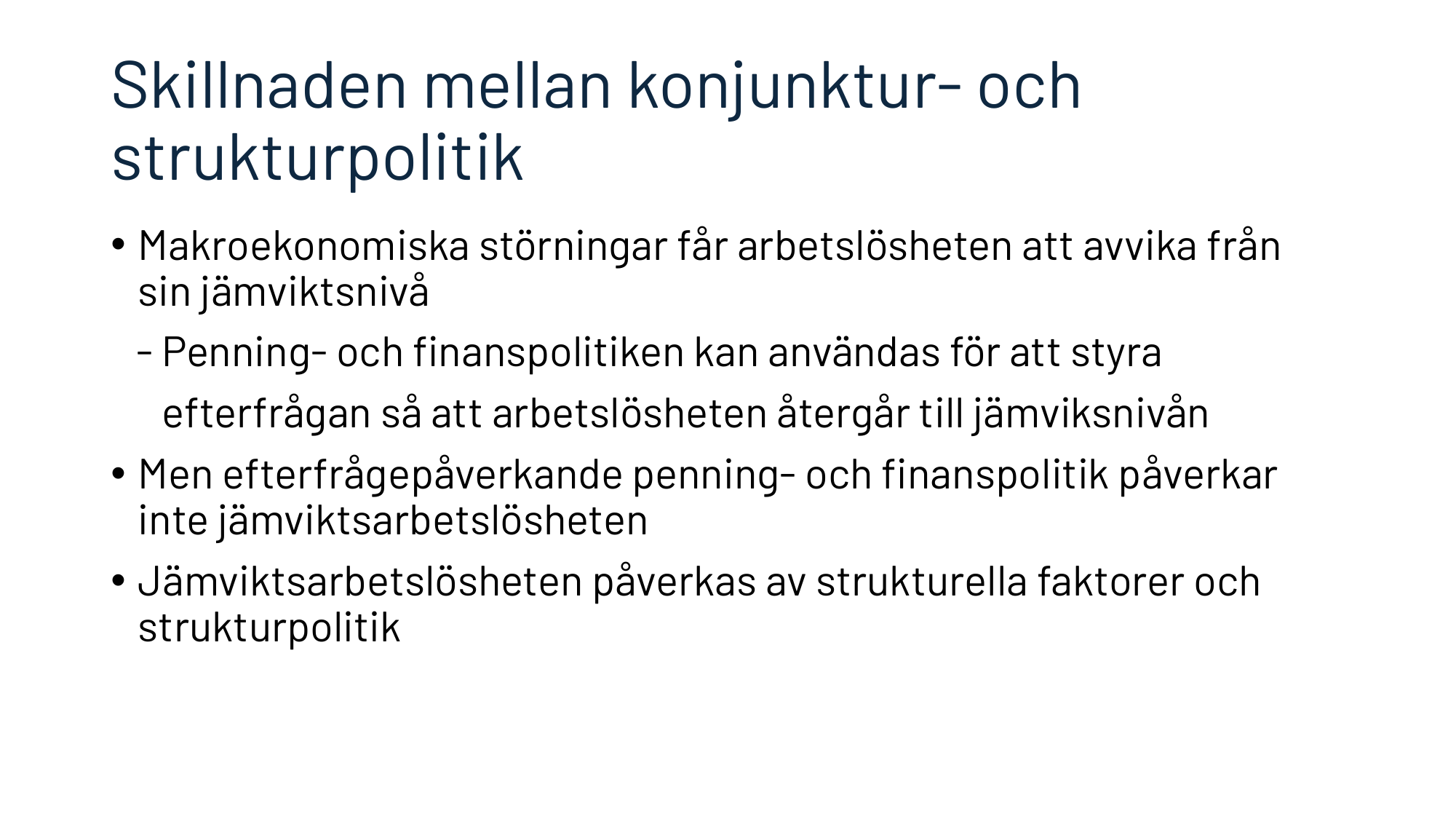

# Skillnaden mellan konjunktur- och strukturpolitik
Makroekonomiska störningar får arbetslösheten att avvika från sin jämviktsnivå
   - Penning- och finanspolitiken kan användas för att styra
      efterfrågan så att arbetslösheten återgår till jämviksnivån
Men efterfrågepåverkande penning- och finanspolitik påverkar inte jämviktsarbetslösheten
Jämviktsarbetslösheten påverkas av strukturella faktorer och strukturpolitik